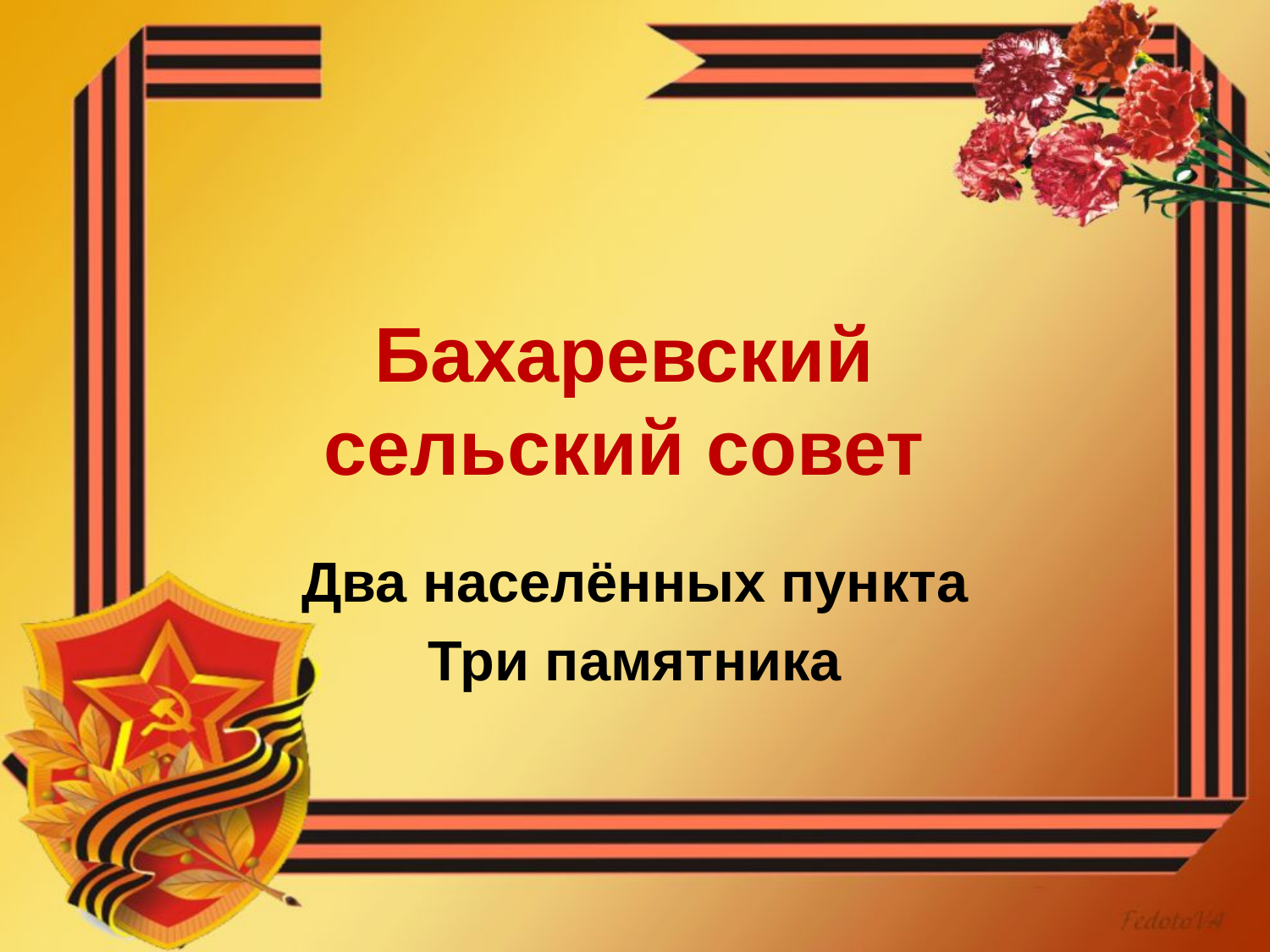

# Бахаревский сельский совет
Два населённых пункта
Три памятника